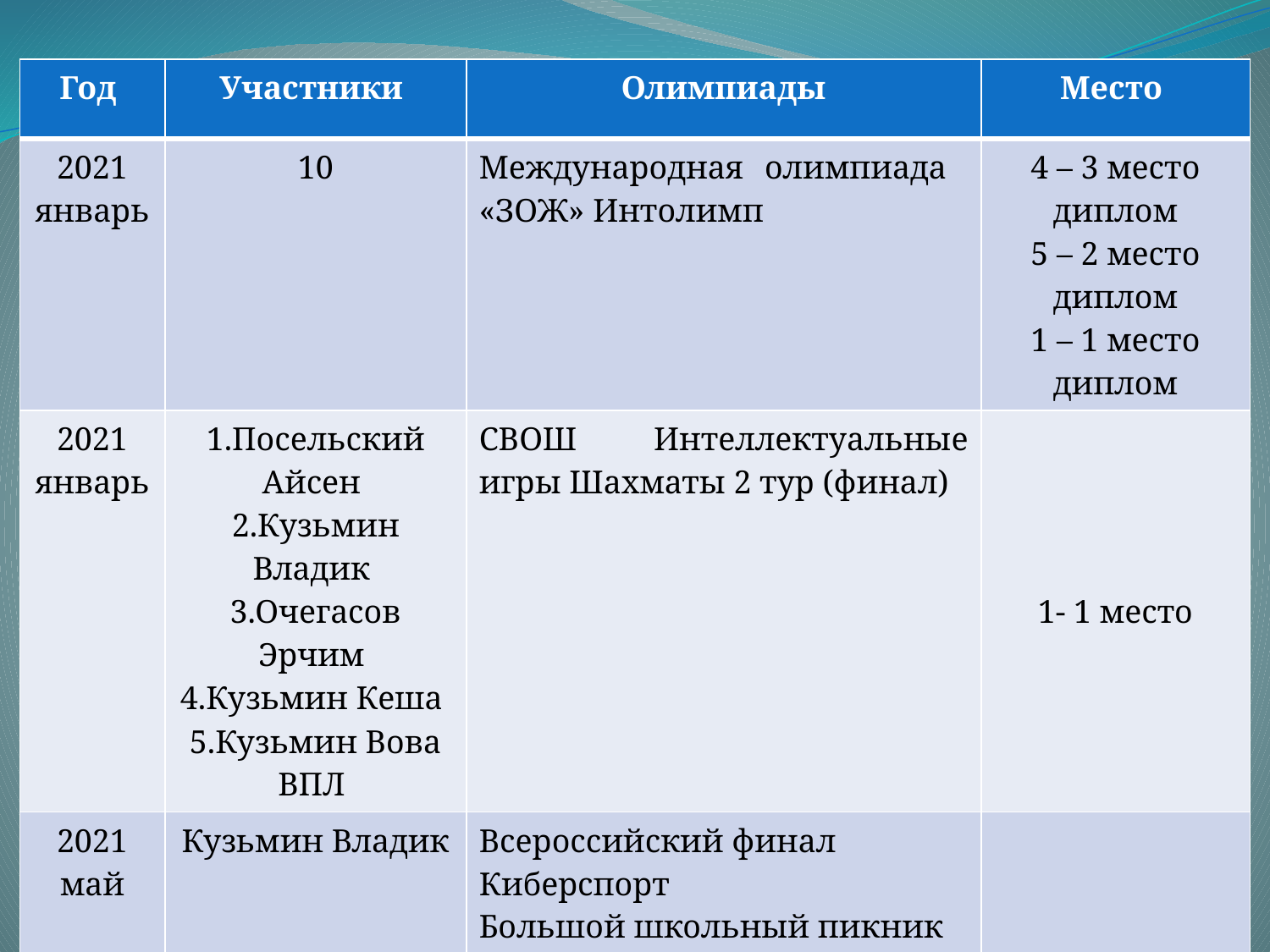

| Год | Участники | Олимпиады | Место |
| --- | --- | --- | --- |
| 2021 январь | 10 | Международная олимпиада «ЗОЖ» Интолимп | 4 – 3 место диплом 5 – 2 место диплом 1 – 1 место диплом |
| 2021 январь | 1.Посельский Айсен 2.Кузьмин Владик 3.Очегасов Эрчим 4.Кузьмин Кеша 5.Кузьмин Вова ВПЛ | СВОШ Интеллектуальные игры Шахматы 2 тур (финал) | 1- 1 место |
| 2021 май | Кузьмин Владик | Всероссийский финал Киберспорт Большой школьный пикник г. Москва РДШ |  |